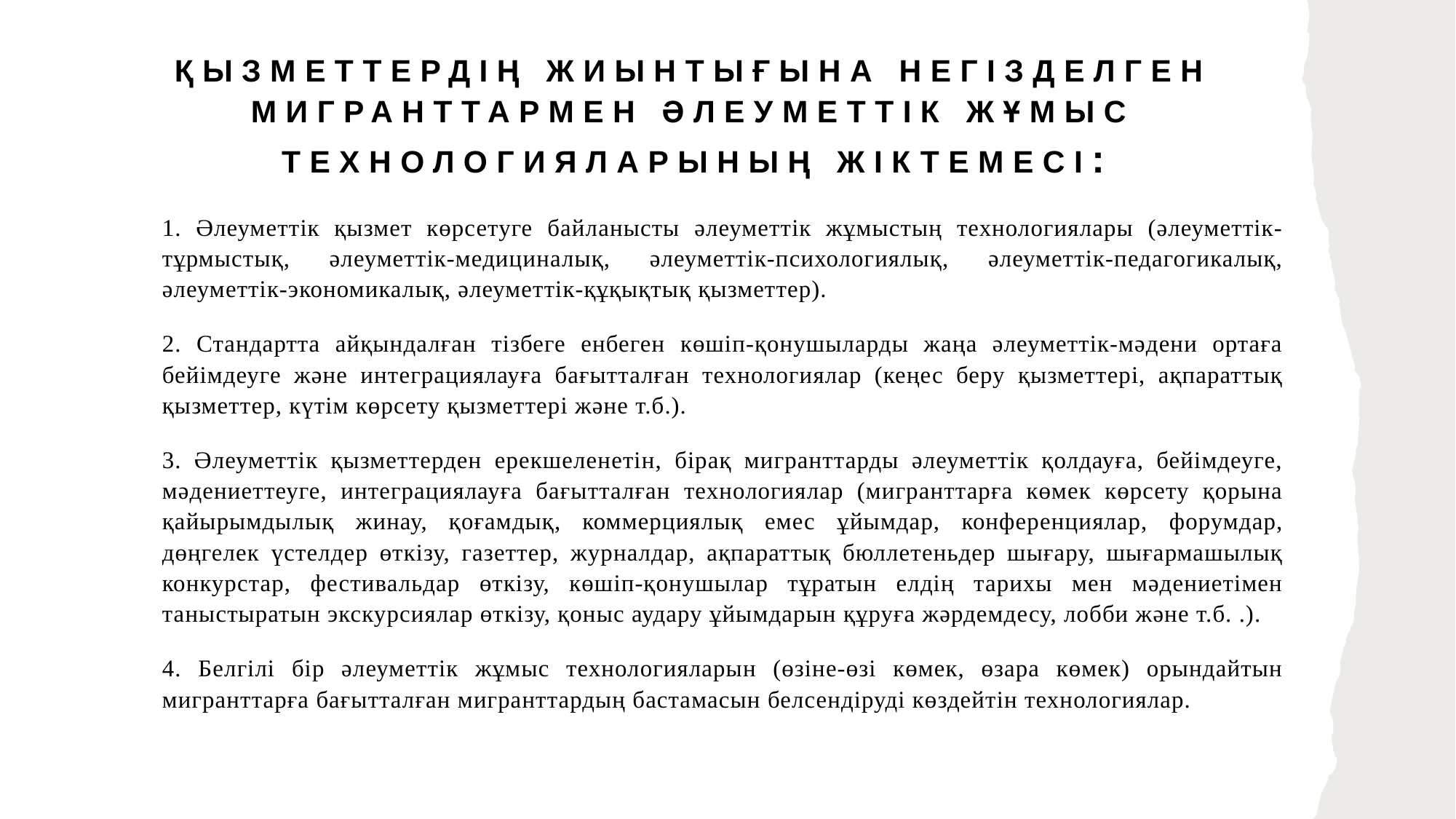

# қызметтердің жиынтығына негізделген мигранттармен әлеуметтік жұмыс технологияларының жіктемесі:
1. Әлеуметтік қызмет көрсетуге байланысты әлеуметтік жұмыстың технологиялары (әлеуметтік-тұрмыстық, әлеуметтік-медициналық, әлеуметтік-психологиялық, әлеуметтік-педагогикалық, әлеуметтік-экономикалық, әлеуметтік-құқықтық қызметтер).
2. Стандартта айқындалған тізбеге енбеген көшіп-қонушыларды жаңа әлеуметтік-мәдени ортаға бейімдеуге және интеграциялауға бағытталған технологиялар (кеңес беру қызметтері, ақпараттық қызметтер, күтім көрсету қызметтері және т.б.).
3. Әлеуметтік қызметтерден ерекшеленетін, бірақ мигранттарды әлеуметтік қолдауға, бейімдеуге, мәдениеттеуге, интеграциялауға бағытталған технологиялар (мигранттарға көмек көрсету қорына қайырымдылық жинау, қоғамдық, коммерциялық емес ұйымдар, конференциялар, форумдар, дөңгелек үстелдер өткізу, газеттер, журналдар, ақпараттық бюллетеньдер шығару, шығармашылық конкурстар, фестивальдар өткізу, көшіп-қонушылар тұратын елдің тарихы мен мәдениетімен таныстыратын экскурсиялар өткізу, қоныс аудару ұйымдарын құруға жәрдемдесу, лобби және т.б. .).
4. Белгілі бір әлеуметтік жұмыс технологияларын (өзіне-өзі көмек, өзара көмек) орындайтын мигранттарға бағытталған мигранттардың бастамасын белсендіруді көздейтін технологиялар.